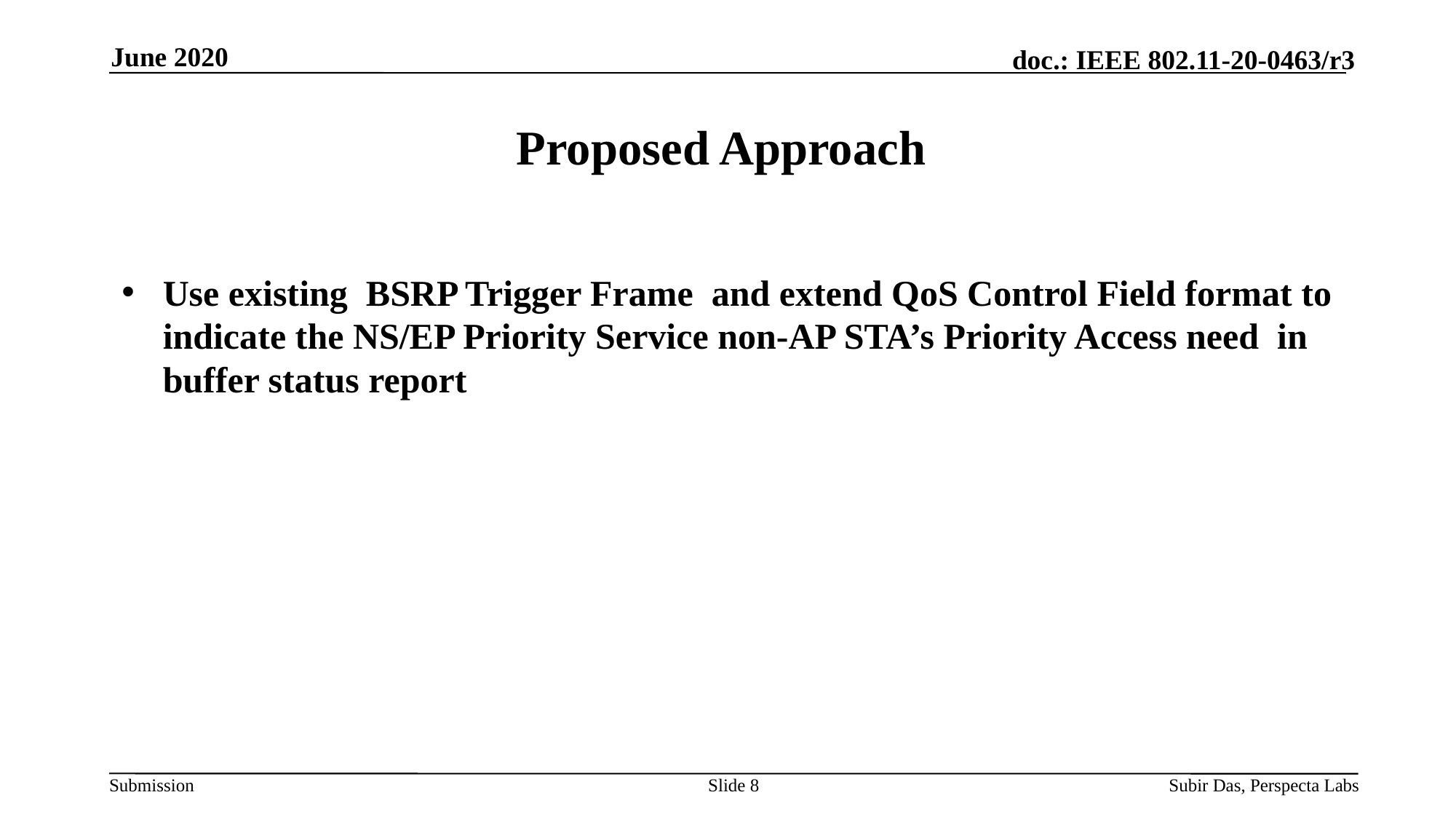

June 2020
# Proposed Approach
Use existing  BSRP Trigger Frame  and extend QoS Control Field format to indicate the NS/EP Priority Service non-AP STA’s Priority Access need  in buffer status report

Slide 8
Subir Das, Perspecta Labs